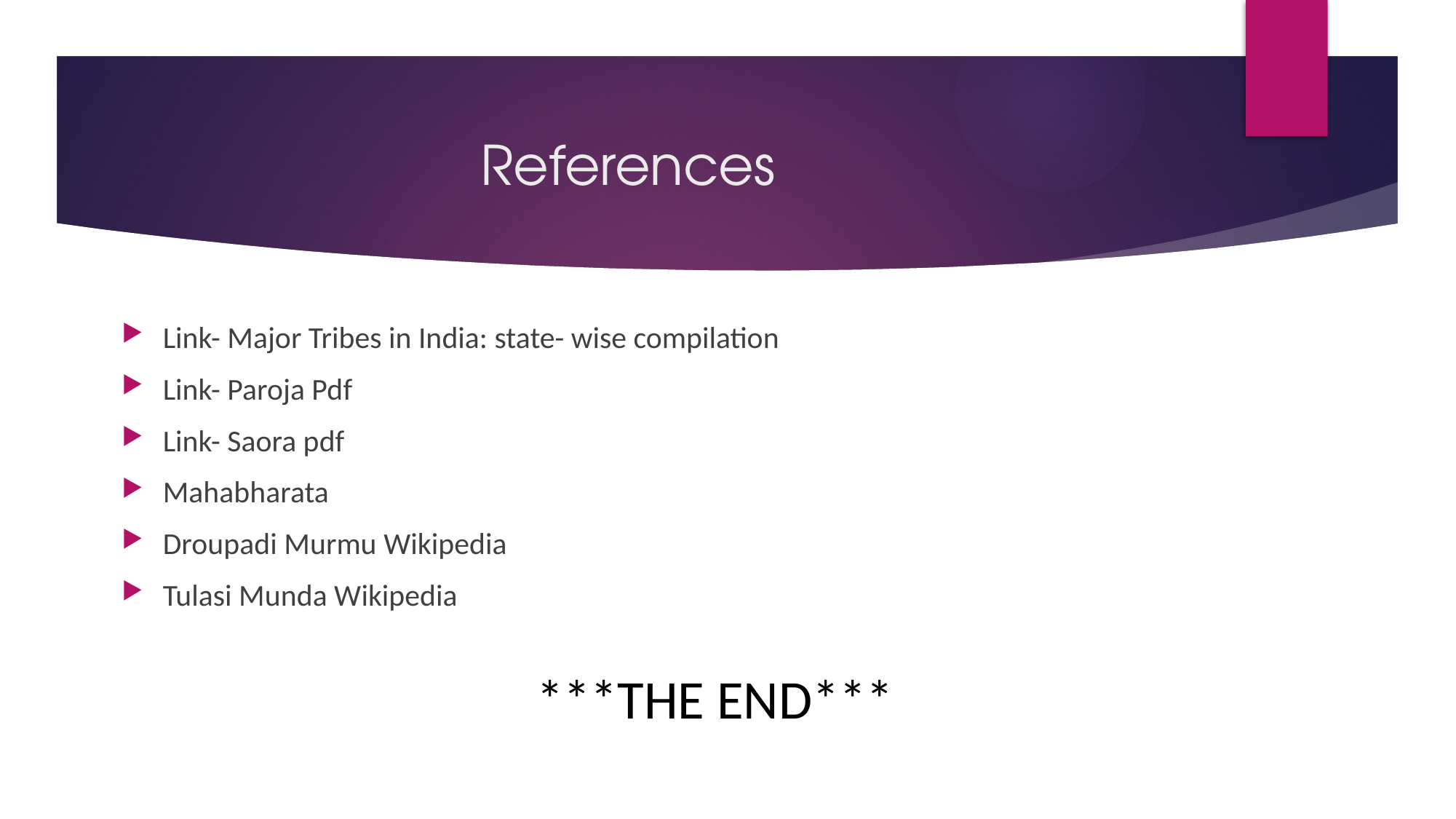

# References

Link- Major Tribes in India: state- wise compilation
Link- Paroja Pdf
Link- Saora pdf
Mahabharata
Droupadi Murmu Wikipedia
Tulasi Munda Wikipedia

***THE END***